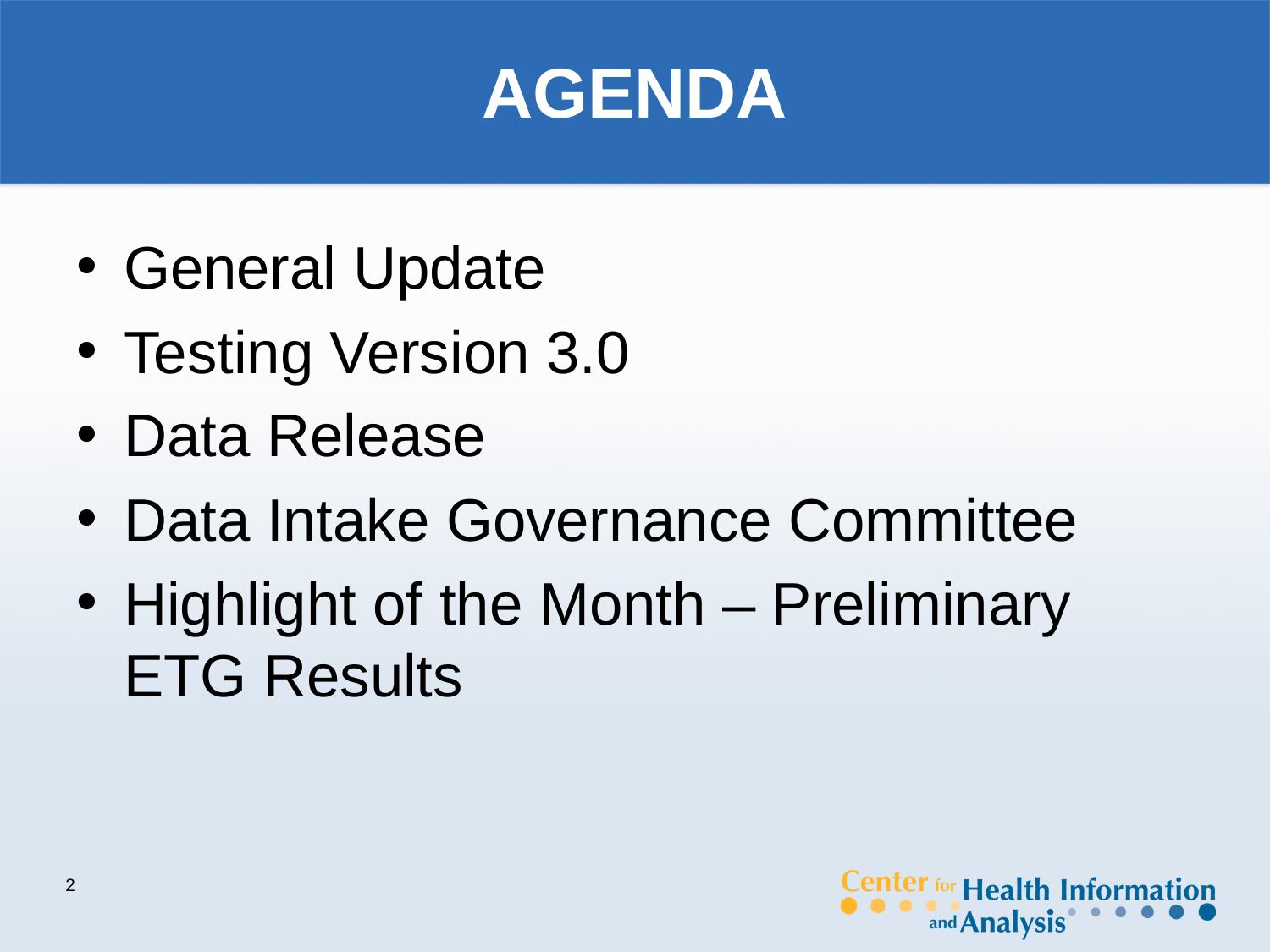

# AGENDA
General Update
Testing Version 3.0
Data Release
Data Intake Governance Committee
Highlight of the Month – Preliminary ETG Results

2